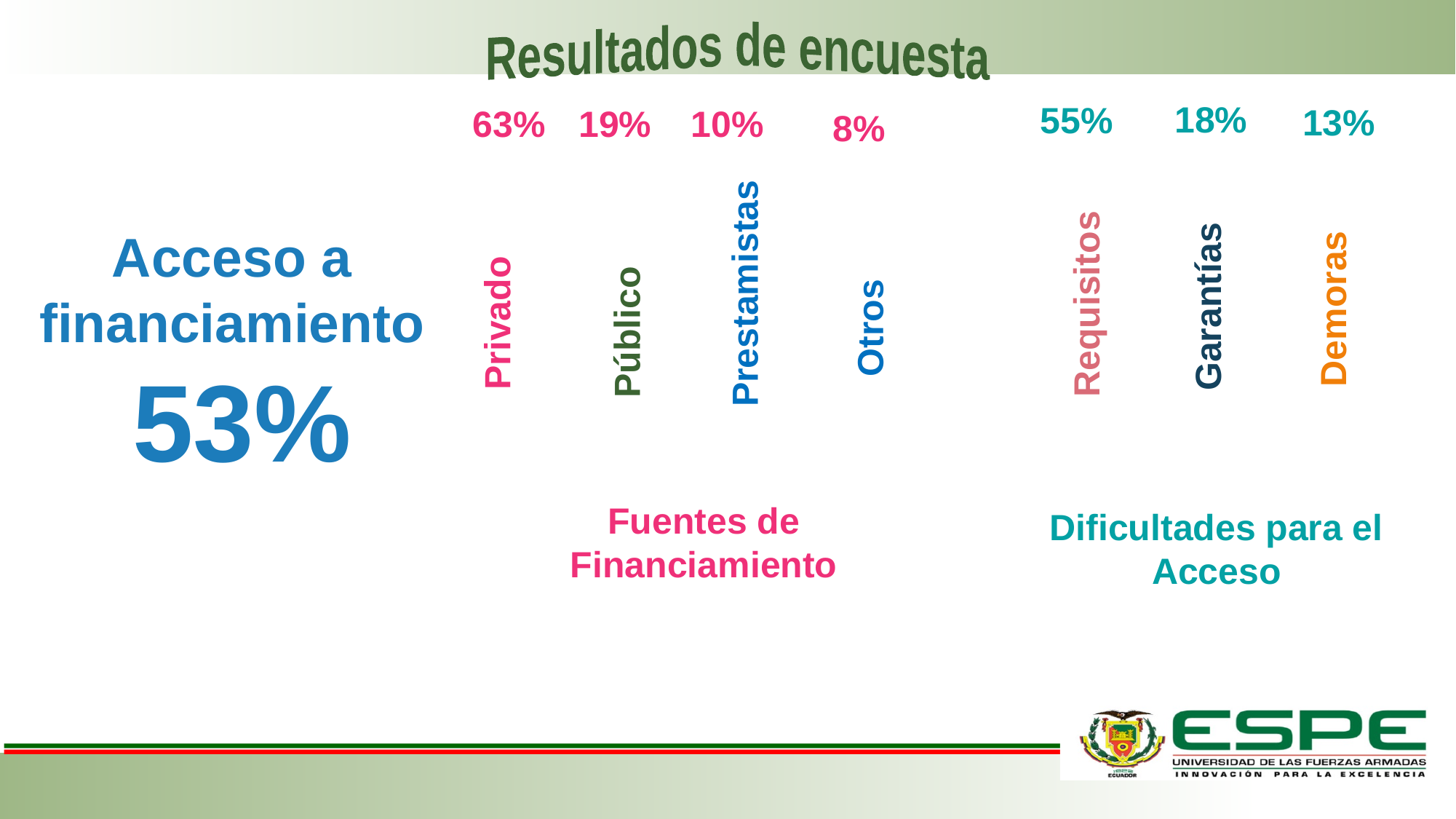

Resultados de encuesta
18%
55%
13%
Dificultades para el Acceso
63%
Fuentes de Financiamiento
19%
10%
8%
Acceso a financiamiento
53%
Otros
Prestamistas
Requisitos
Garantías
Demoras
Privado
Público